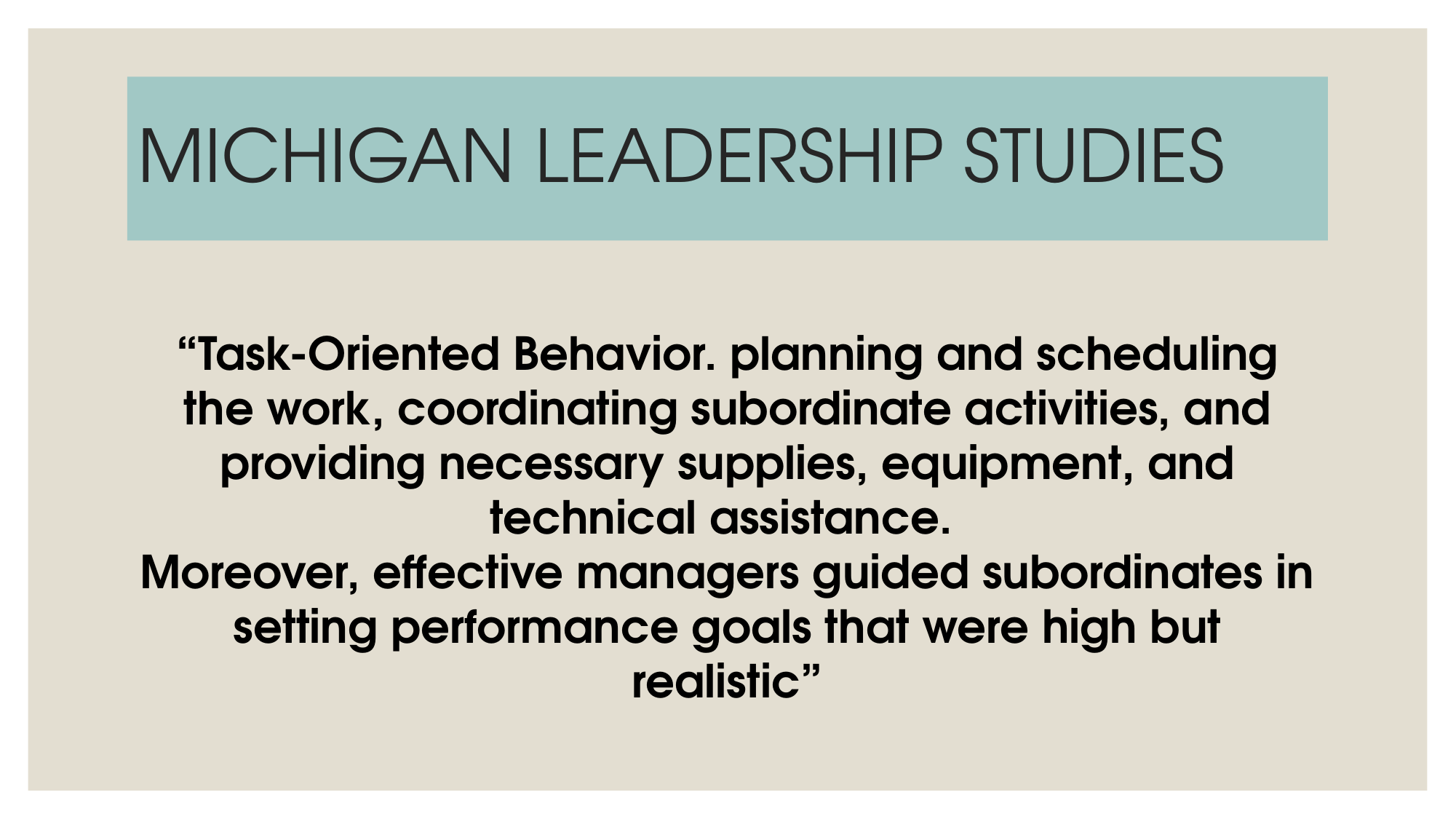

# MICHIGAN LEADERSHIP STUDIES
“Task-Oriented Behavior. planning and scheduling the work, coordinating subordinate activities, and providing necessary supplies, equipment, and technical assistance.
Moreover, effective managers guided subordinates in setting performance goals that were high but realistic”